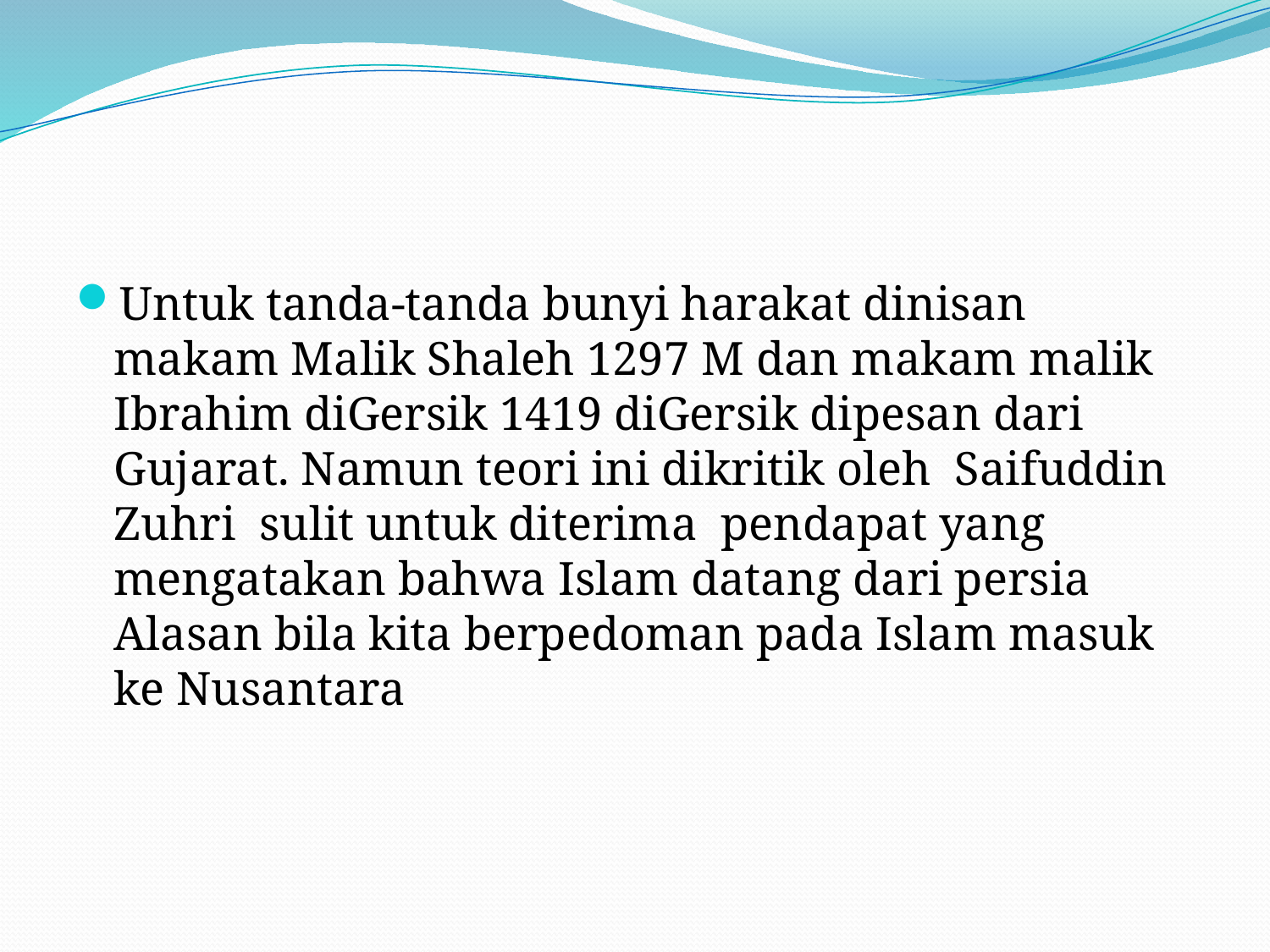

#
Untuk tanda-tanda bunyi harakat dinisan makam Malik Shaleh 1297 M dan makam malik Ibrahim diGersik 1419 diGersik dipesan dari Gujarat. Namun teori ini dikritik oleh  Saifuddin Zuhri  sulit untuk diterima  pendapat yang mengatakan bahwa Islam datang dari persia  Alasan bila kita berpedoman pada Islam masuk ke Nusantara